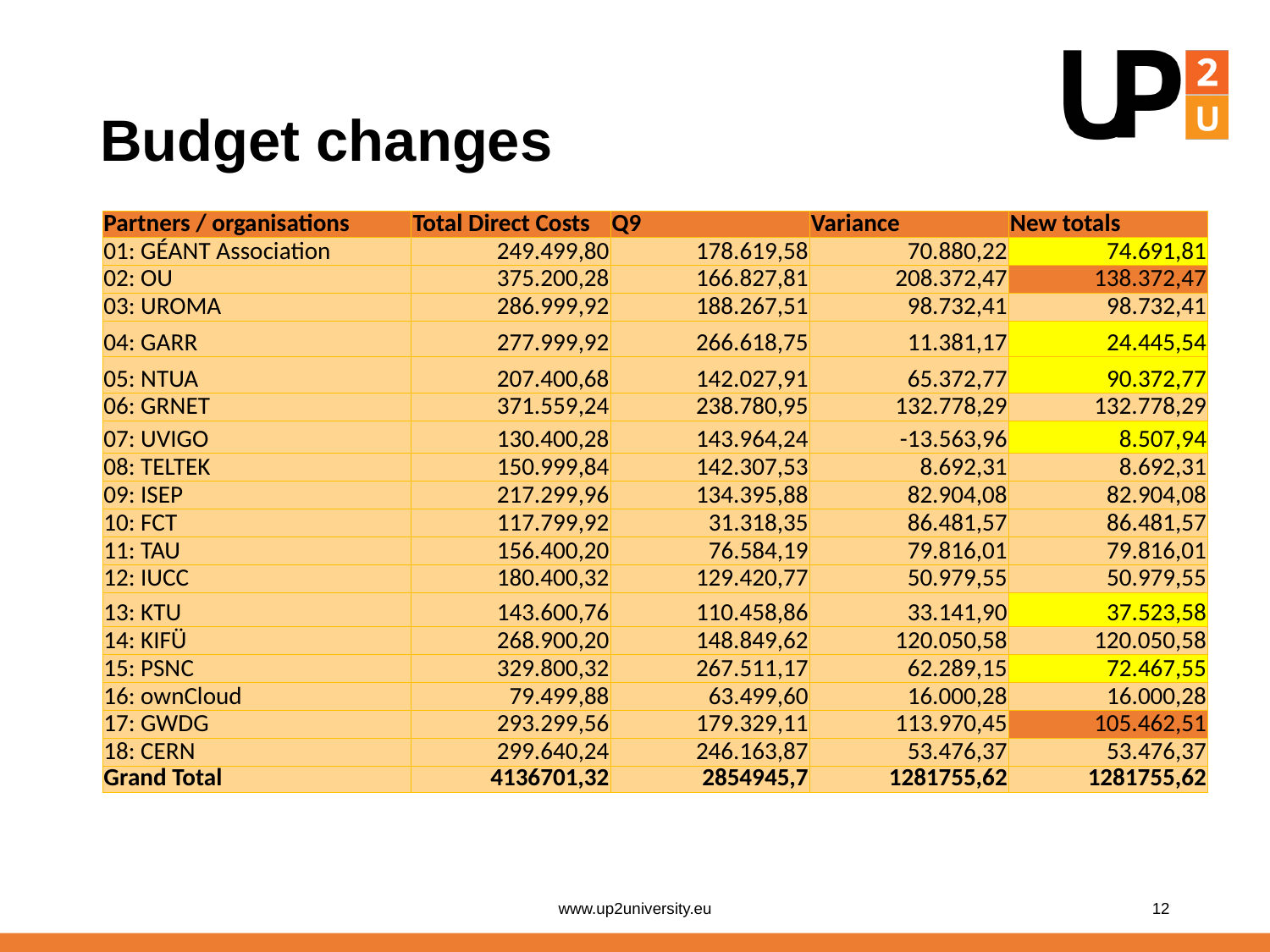

# Budget changes
| Partners / organisations | Total Direct Costs | Q9 | Variance | New totals |
| --- | --- | --- | --- | --- |
| 01: GÉANT Association | 249.499,80 | 178.619,58 | 70.880,22 | 74.691,81 |
| 02: OU | 375.200,28 | 166.827,81 | 208.372,47 | 138.372,47 |
| 03: UROMA | 286.999,92 | 188.267,51 | 98.732,41 | 98.732,41 |
| 04: GARR | 277.999,92 | 266.618,75 | 11.381,17 | 24.445,54 |
| 05: NTUA | 207.400,68 | 142.027,91 | 65.372,77 | 90.372,77 |
| 06: GRNET | 371.559,24 | 238.780,95 | 132.778,29 | 132.778,29 |
| 07: UVIGO | 130.400,28 | 143.964,24 | -13.563,96 | 8.507,94 |
| 08: TELTEK | 150.999,84 | 142.307,53 | 8.692,31 | 8.692,31 |
| 09: ISEP | 217.299,96 | 134.395,88 | 82.904,08 | 82.904,08 |
| 10: FCT | 117.799,92 | 31.318,35 | 86.481,57 | 86.481,57 |
| 11: TAU | 156.400,20 | 76.584,19 | 79.816,01 | 79.816,01 |
| 12: IUCC | 180.400,32 | 129.420,77 | 50.979,55 | 50.979,55 |
| 13: KTU | 143.600,76 | 110.458,86 | 33.141,90 | 37.523,58 |
| 14: KIFÜ | 268.900,20 | 148.849,62 | 120.050,58 | 120.050,58 |
| 15: PSNC | 329.800,32 | 267.511,17 | 62.289,15 | 72.467,55 |
| 16: ownCloud | 79.499,88 | 63.499,60 | 16.000,28 | 16.000,28 |
| 17: GWDG | 293.299,56 | 179.329,11 | 113.970,45 | 105.462,51 |
| 18: CERN | 299.640,24 | 246.163,87 | 53.476,37 | 53.476,37 |
| Grand Total | 4136701,32 | 2854945,7 | 1281755,62 | 1281755,62 |
www.up2university.eu
12